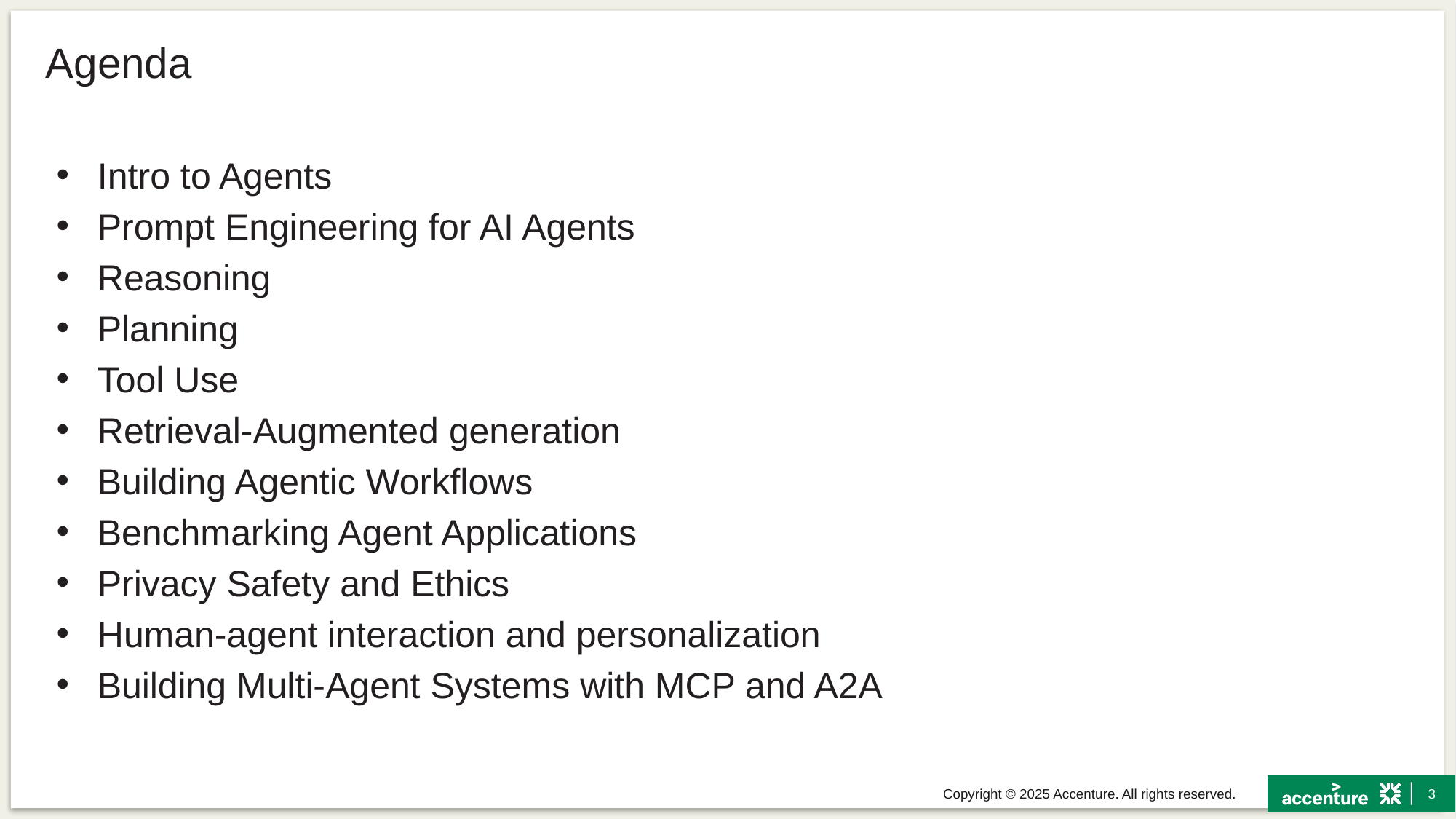

# Agenda
Intro to Agents
Prompt Engineering for AI Agents
Reasoning
Planning
Tool Use
Retrieval-Augmented generation
Building Agentic Workflows
Benchmarking Agent Applications
Privacy Safety and Ethics
Human-agent interaction and personalization
Building Multi-Agent Systems with MCP and A2A